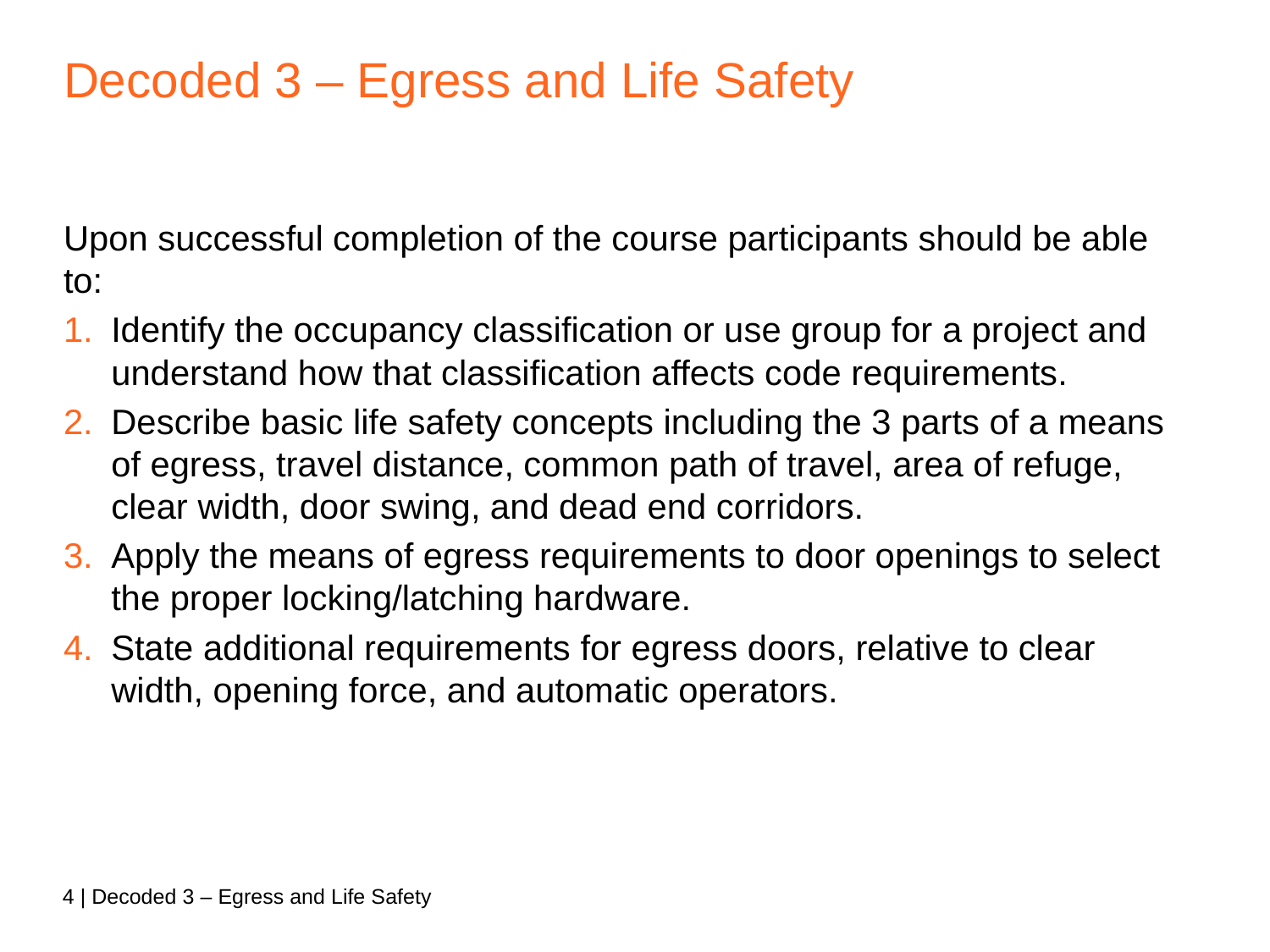

# Decoded 3 – Egress and Life Safety
Upon successful completion of the course participants should be able to:
Identify the occupancy classification or use group for a project and understand how that classification affects code requirements.
Describe basic life safety concepts including the 3 parts of a means of egress, travel distance, common path of travel, area of refuge, clear width, door swing, and dead end corridors.
Apply the means of egress requirements to door openings to select the proper locking/latching hardware.
State additional requirements for egress doors, relative to clear width, opening force, and automatic operators.